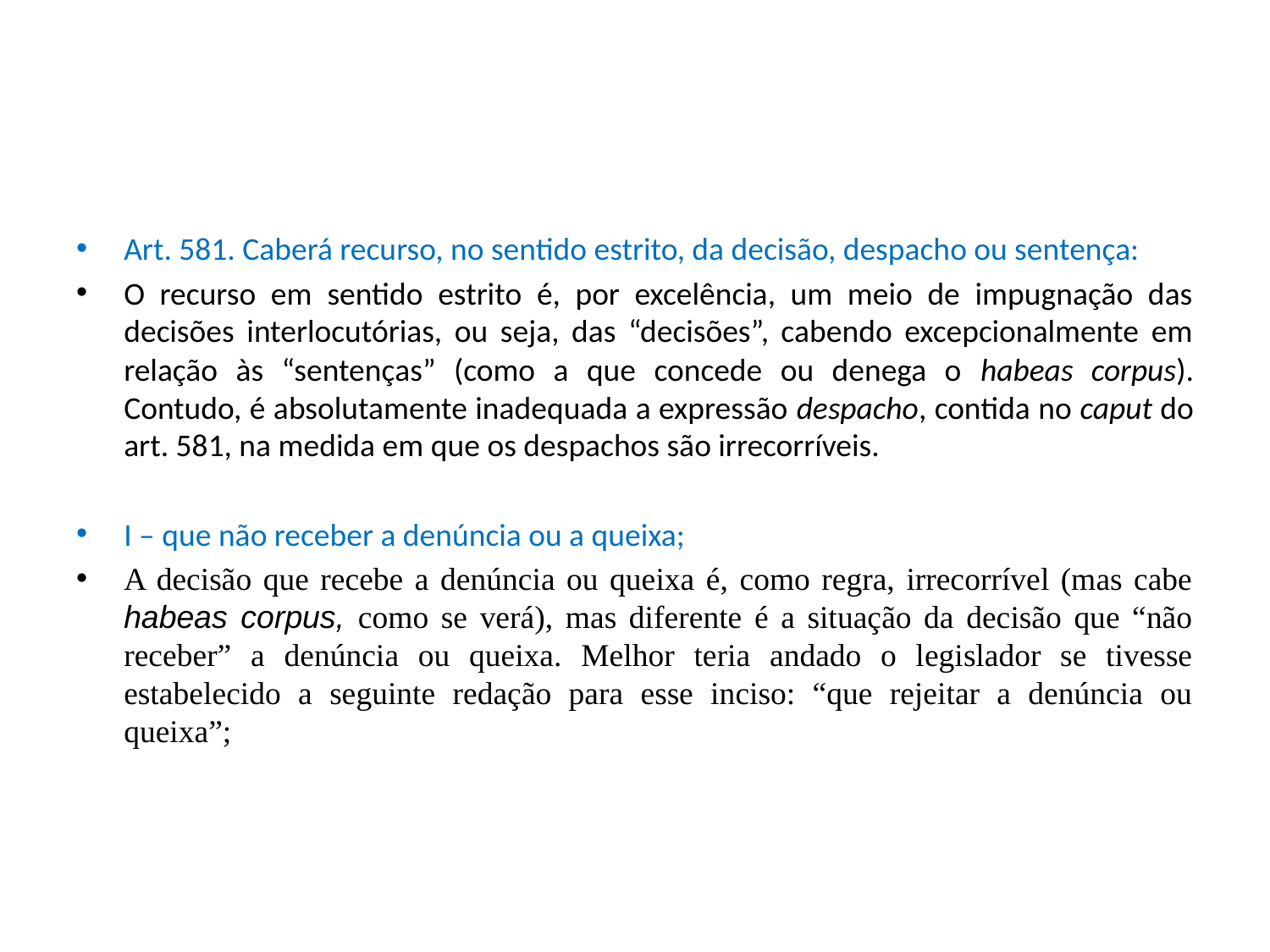

#
Art. 581. Caberá recurso, no sentido estrito, da decisão, despacho ou sentença:
O recurso em sentido estrito é, por excelência, um meio de impugnação das decisões interlocutórias, ou seja, das “decisões”, cabendo excepcionalmente em relação às “sentenças” (como a que concede ou denega o habeas corpus). Contudo, é absolutamente inadequada a expressão despacho, contida no caput do art. 581, na medida em que os despachos são irrecorríveis.

I – que não receber a denúncia ou a queixa;
A decisão que recebe a denúncia ou queixa é, como regra, irrecorrível (mas cabe habeas corpus, como se verá), mas diferente é a situação da decisão que “não receber” a denúncia ou queixa. Melhor teria andado o legislador se tivesse estabelecido a seguinte redação para esse inciso: “que rejeitar a denúncia ou queixa”;